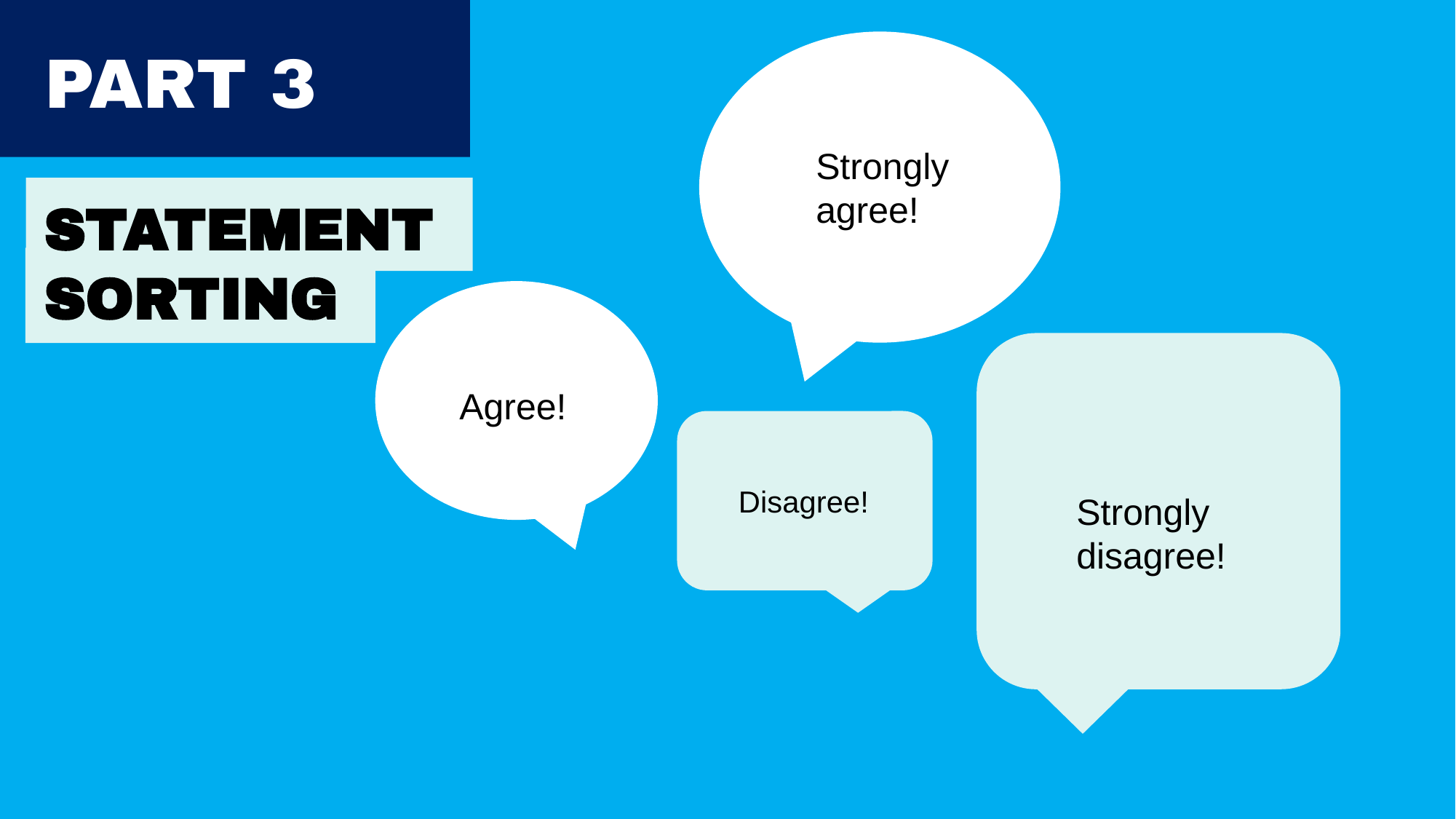

PART 3
Strongly
agree!

STATEMENT
SORTING

Agree!

Disagree!
Strongly
disagree!